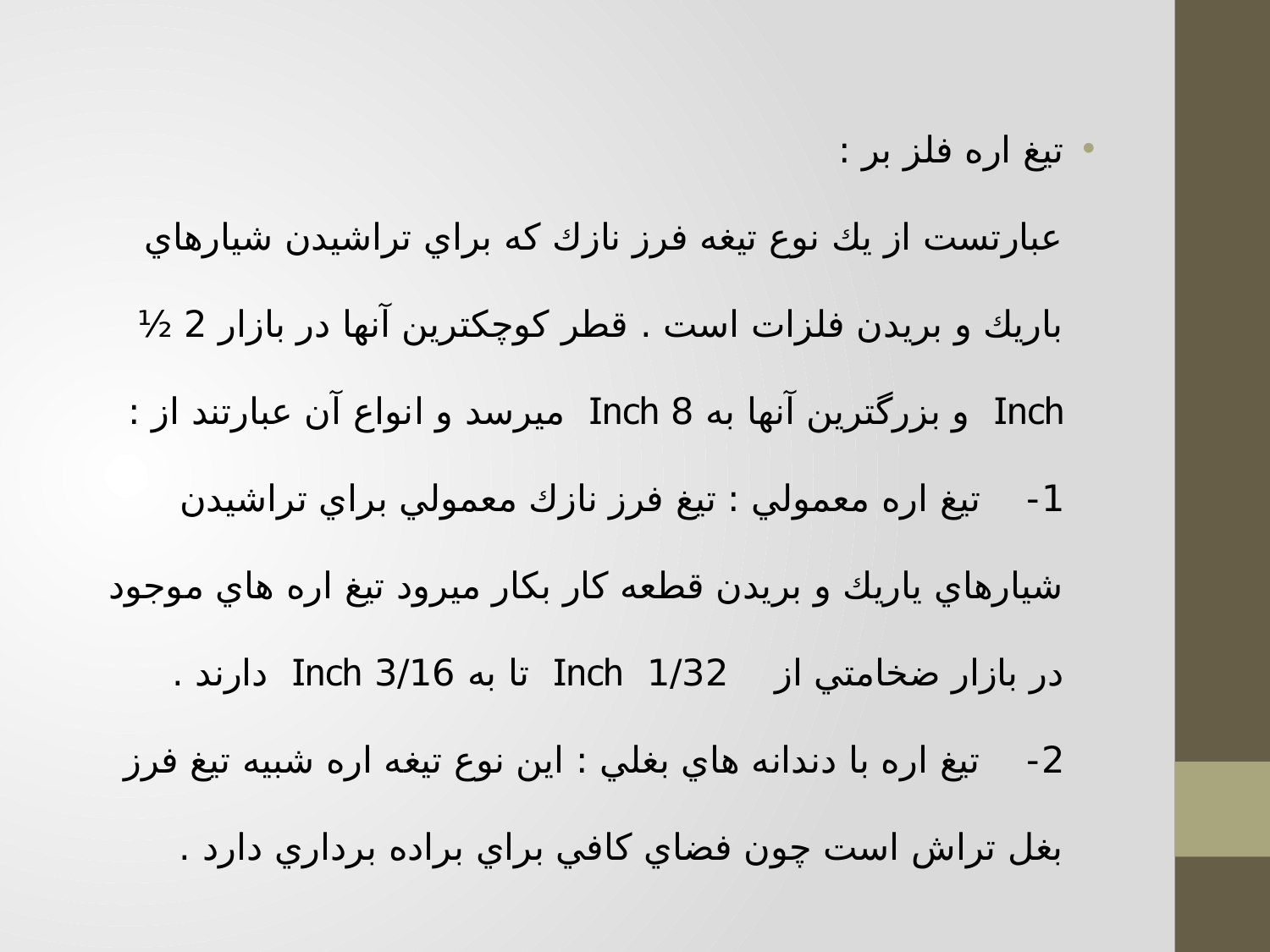

تيغ اره فلز بر :
عبارتست از يك نوع تيغه فرز نازك كه براي تراشيدن شيارهاي باريك و بريدن فلزات است . قطر كوچكترين آنها در بازار 2 ½ Inch  و بزرگترين آنها به 8 Inch  ميرسد و انواع آن عبارتند از :
1-    تيغ اره معمولي : تيغ فرز نازك معمولي براي تراشيدن شيارهاي ياريك و بريدن قطعه كار بكار ميرود تيغ اره هاي موجود در بازار ضخامتي از    1/32  Inch  تا به 3/16 Inch  دارند .
2-    تيغ اره با دندانه هاي بغلي : اين نوع تيغه اره شبيه تيغ فرز بغل تراش است چون فضاي كافي براي براده برداري دارد .